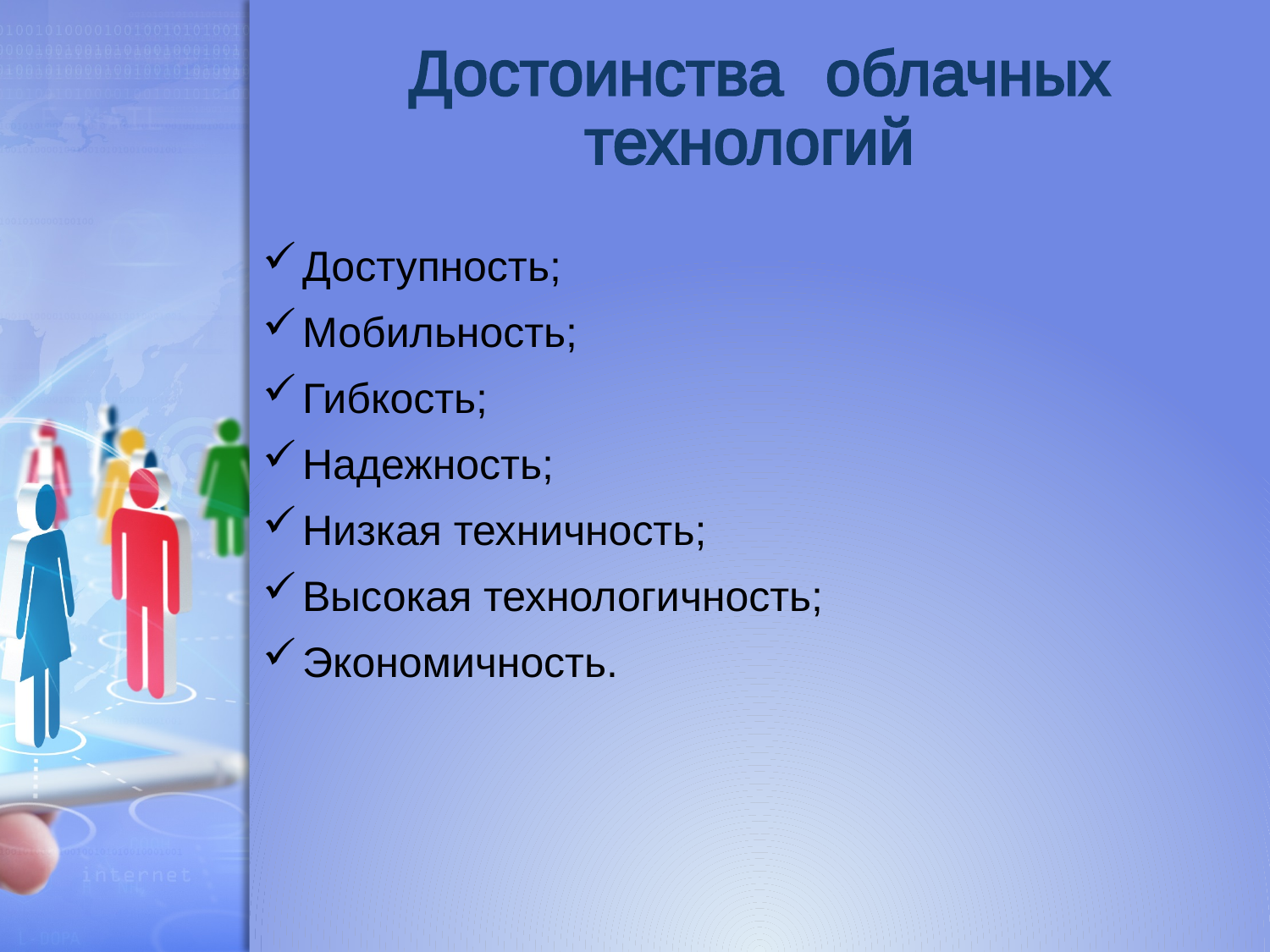

# Достоинства  облачных технологий
Доступность;
Мобильность;
Гибкость;
Надежность;
Низкая техничность;
Высокая технологичность;
Экономичность.